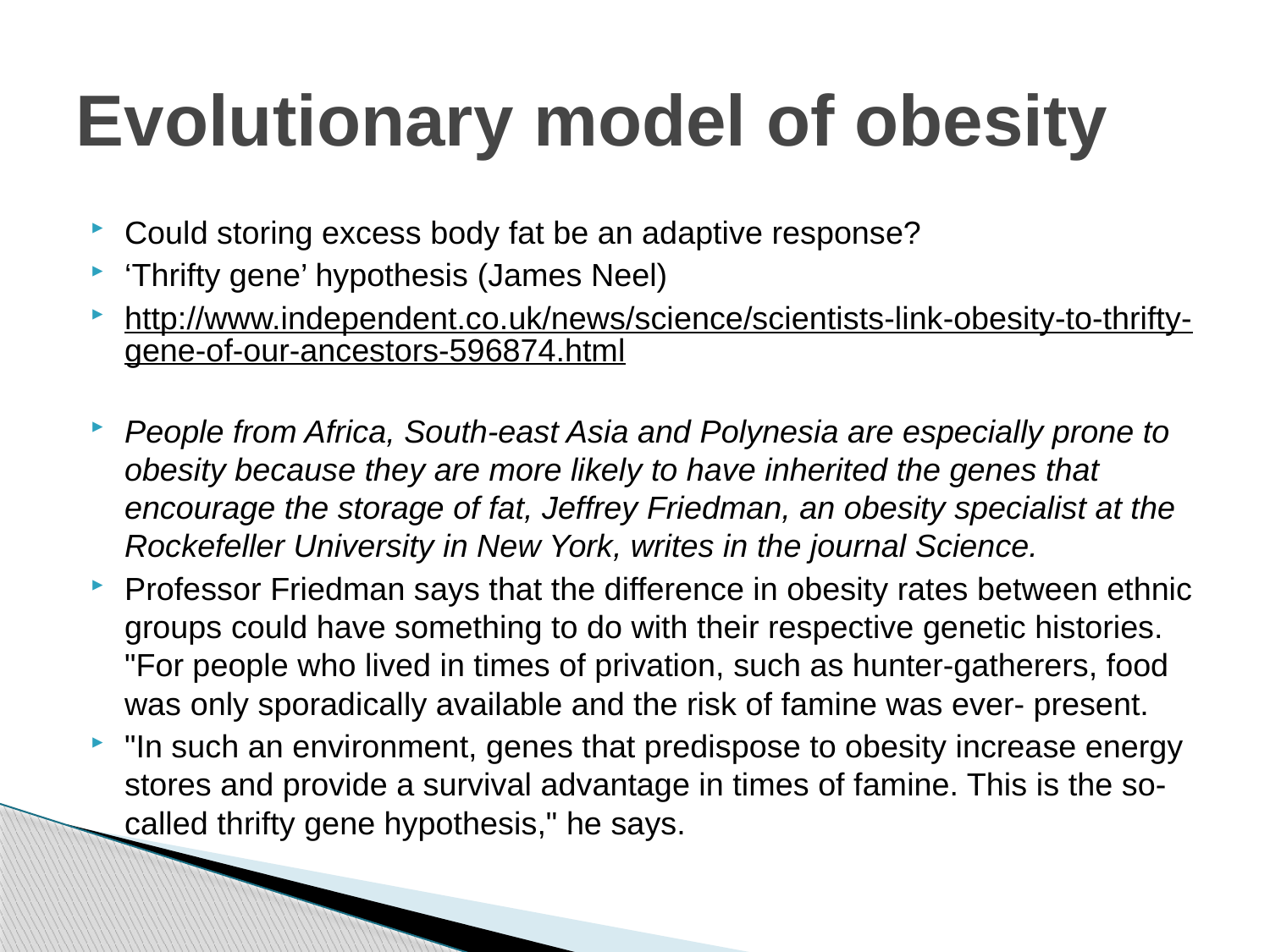

# Evolutionary model of obesity
Could storing excess body fat be an adaptive response?
‘Thrifty gene’ hypothesis (James Neel)
http://www.independent.co.uk/news/science/scientists-link-obesity-to-thrifty-gene-of-our-ancestors-596874.html
People from Africa, South-east Asia and Polynesia are especially prone to obesity because they are more likely to have inherited the genes that encourage the storage of fat, Jeffrey Friedman, an obesity specialist at the Rockefeller University in New York, writes in the journal Science.
Professor Friedman says that the difference in obesity rates between ethnic groups could have something to do with their respective genetic histories. "For people who lived in times of privation, such as hunter-gatherers, food was only sporadically available and the risk of famine was ever- present.
"In such an environment, genes that predispose to obesity increase energy stores and provide a survival advantage in times of famine. This is the so-called thrifty gene hypothesis," he says.